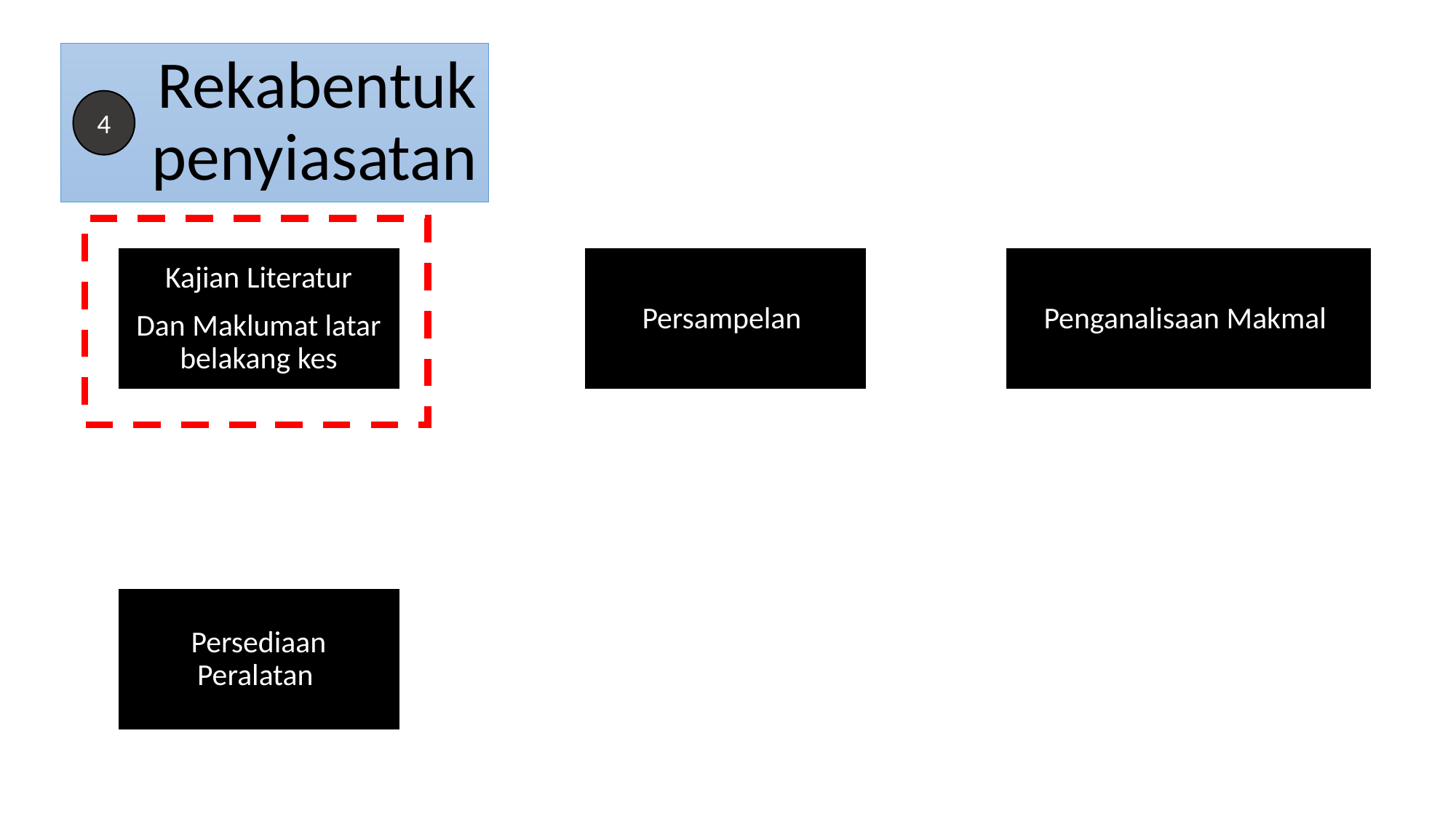

Rekabentuk penyiasatan
# Rekabentuk penyiasatan
4

Persampelan
Penganalisaan Makmal
Kajian Literatur
Dan Maklumat latar belakang kes
Persediaan Peralatan